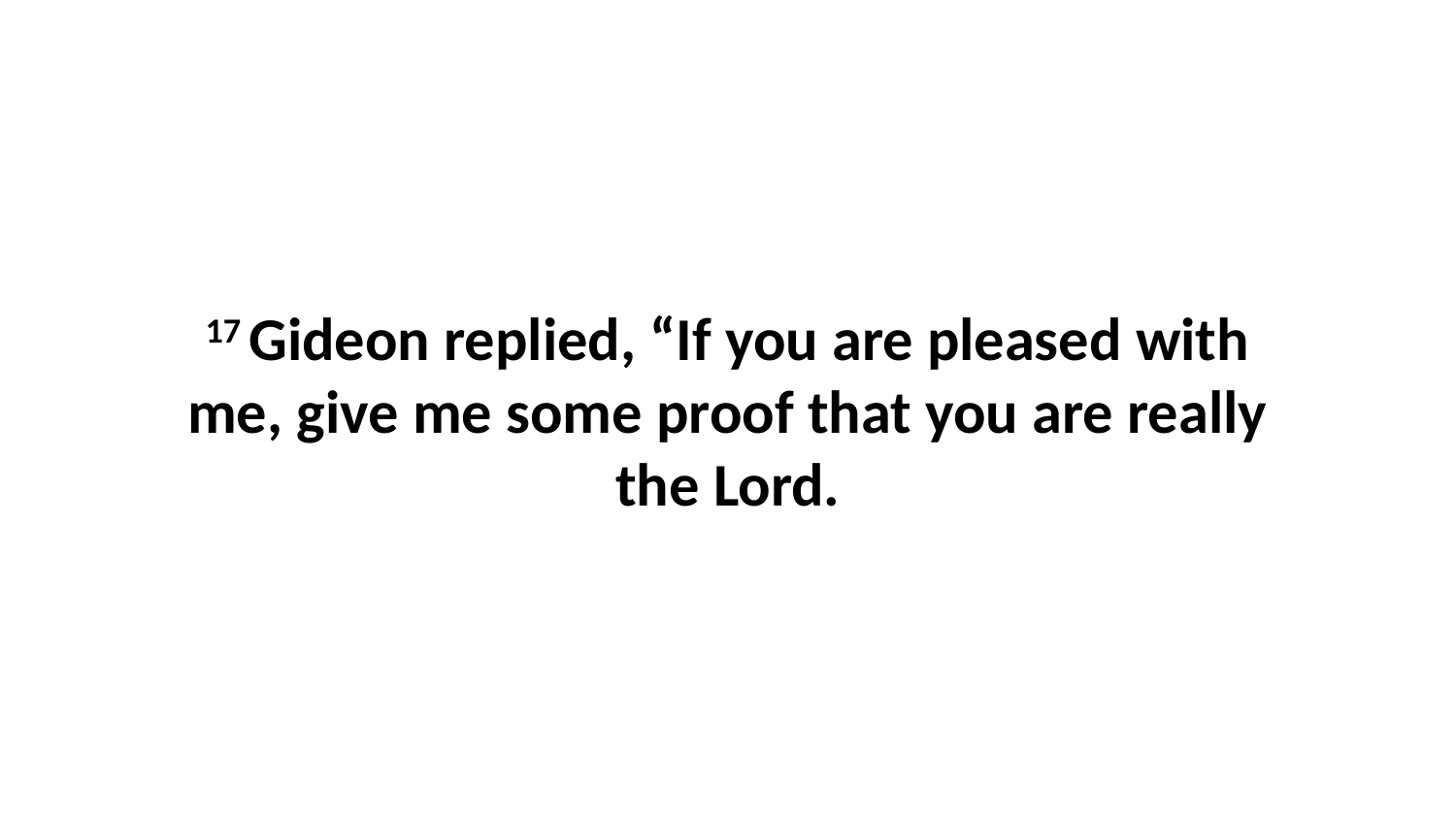

17 Gideon replied, “If you are pleased with me, give me some proof that you are really the Lord.